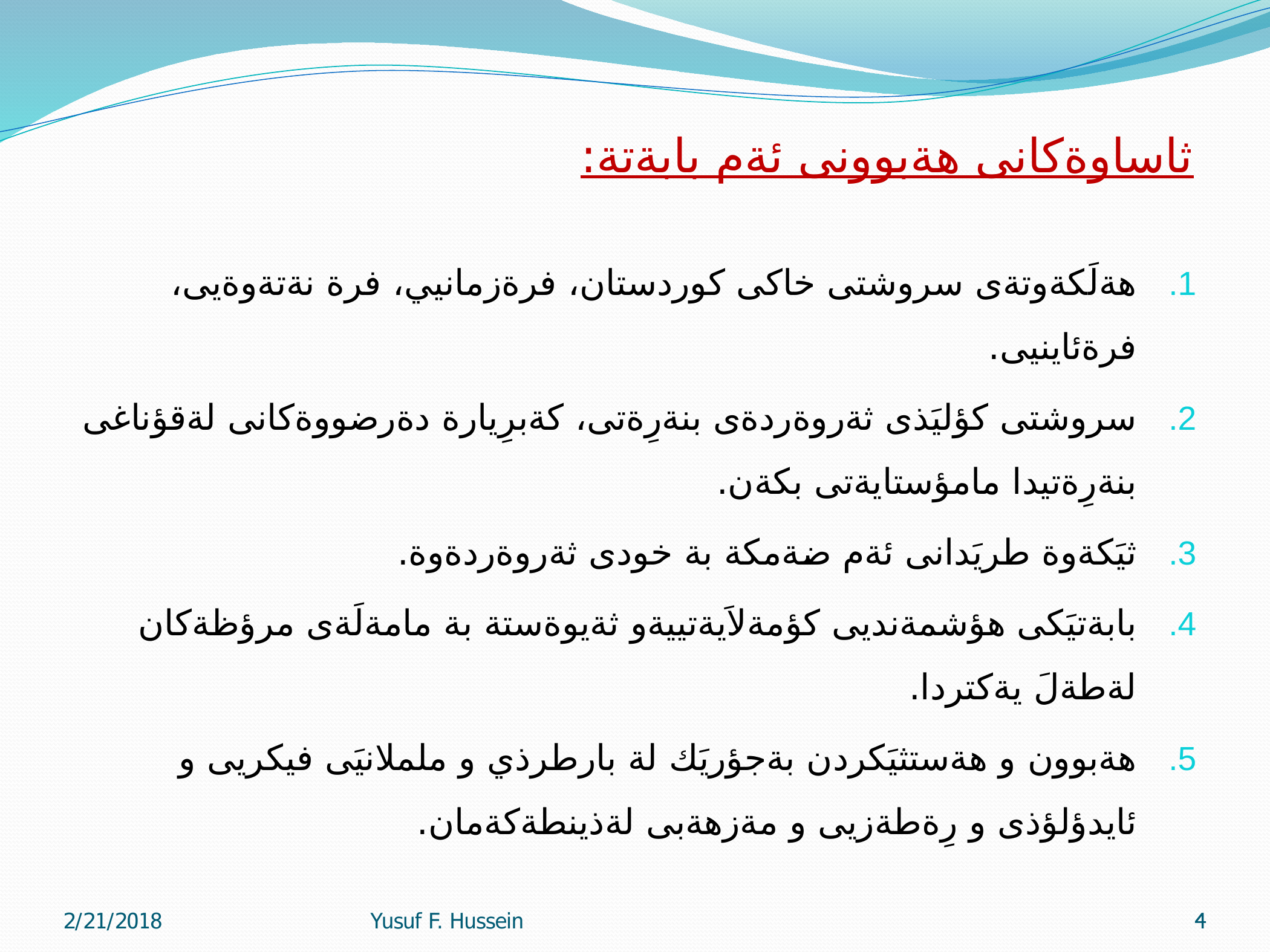

ثاساوةكانى هةبوونى ئةم بابةتة:

هةلَكةوتةى سروشتى خاكى كوردستان، فرةزمانيي، فرة نةتةوةيى، فرةئاينيى.
سروشتى كؤليَذى ثةروةردةى بنةرِةتى، كةبرِيارة دةرضووةكانى لةقؤناغى بنةرِةتيدا مامؤستايةتى بكةن.
ثيَكةوة طريَدانى ئةم ضةمكة بة خودى ثةروةردةوة.
بابةتيَكى هؤشمةنديى كؤمةلاَيةتييةو ثةيوةستة بة مامةلَةى مرؤظةكان لةطةلَ يةكتردا.
هةبوون و هةستثيَكردن بةجؤريَك لة بارطرذي و ململانيَى فيكريى و ئايدؤلؤذى و رِةطةزيى و مةزهةبى لةذينطةكةمان.

2/21/2018
Yusuf F. Hussein
4